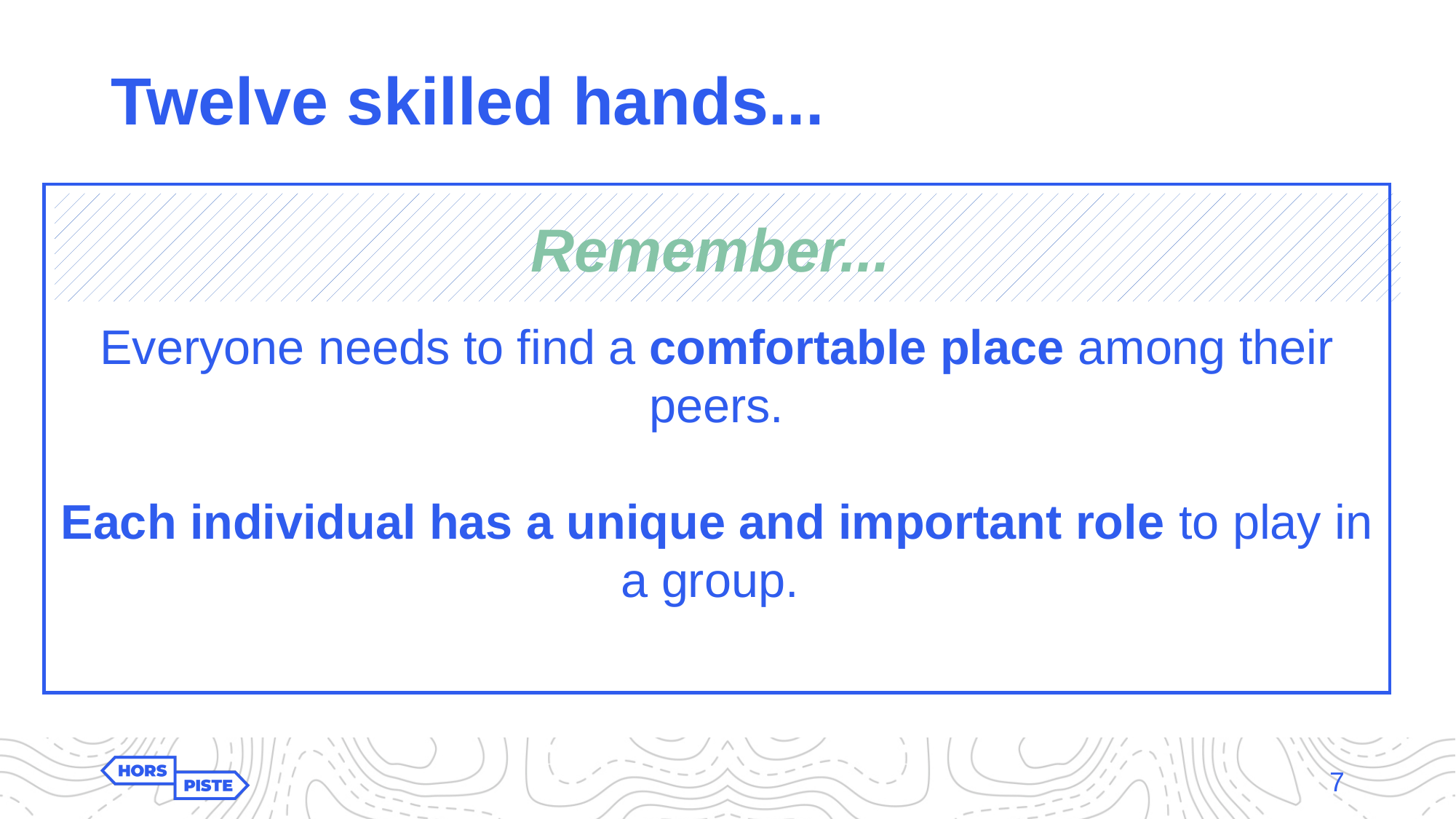

# Twelve skilled hands...

Remember...
Everyone needs to find a comfortable place among their peers.

Each individual has a unique and important role to play in a group.

7